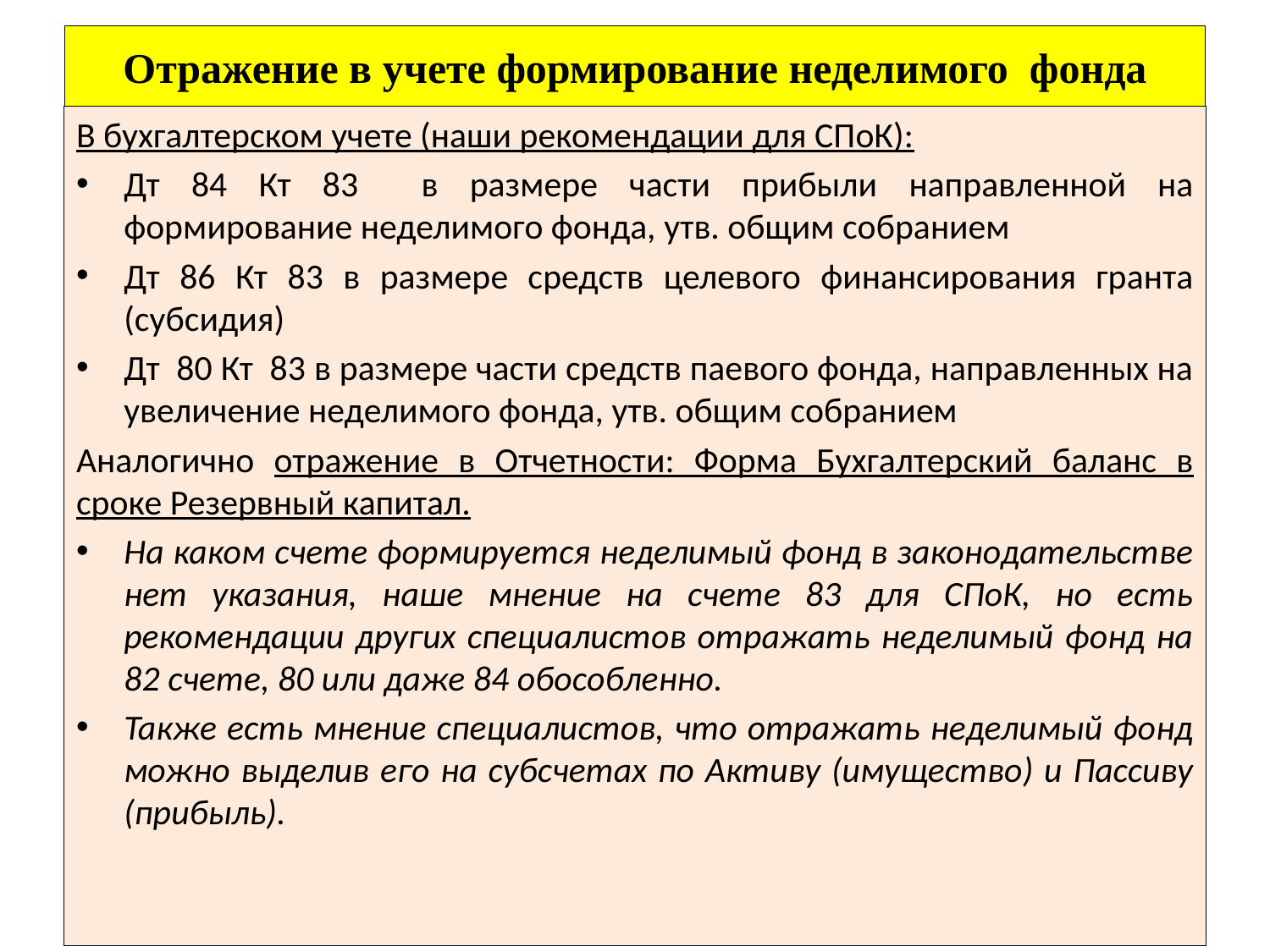

# Отражение в учете формирование неделимого  фонда
В бухгалтерском учете (наши рекомендации для СПоК):
Дт 84 Кт 83  в размере части прибыли направленной на формирование неделимого фонда, утв. общим собранием
Дт 86 Кт 83 в размере средств целевого финансирования гранта (субсидия)
Дт  80 Кт  83 в размере части средств паевого фонда, направленных на увеличение неделимого фонда, утв. общим собранием
Аналогично отражение в Отчетности: Форма Бухгалтерский баланс в сроке Резервный капитал.
На каком счете формируется неделимый фонд в законодательстве нет указания, наше мнение на счете 83 для СПоК, но есть рекомендации других специалистов отражать неделимый фонд на 82 счете, 80 или даже 84 обособленно.
Также есть мнение специалистов, что отражать неделимый фонд можно выделив его на субсчетах по Активу (имущество) и Пассиву (прибыль).